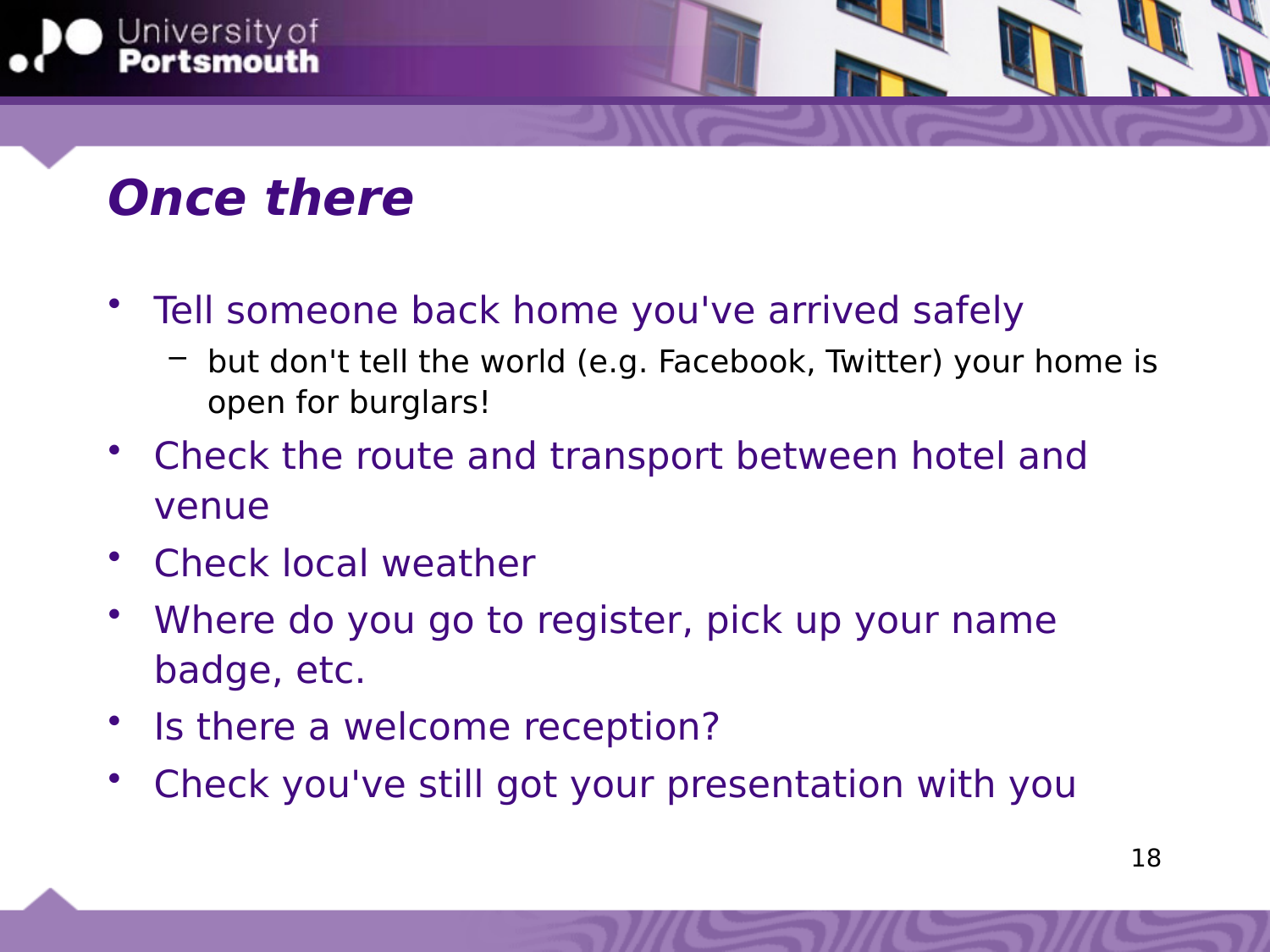

# Once there
Tell someone back home you've arrived safely
but don't tell the world (e.g. Facebook, Twitter) your home is open for burglars!
Check the route and transport between hotel and venue
Check local weather
Where do you go to register, pick up your name badge, etc.
Is there a welcome reception?
Check you've still got your presentation with you
18